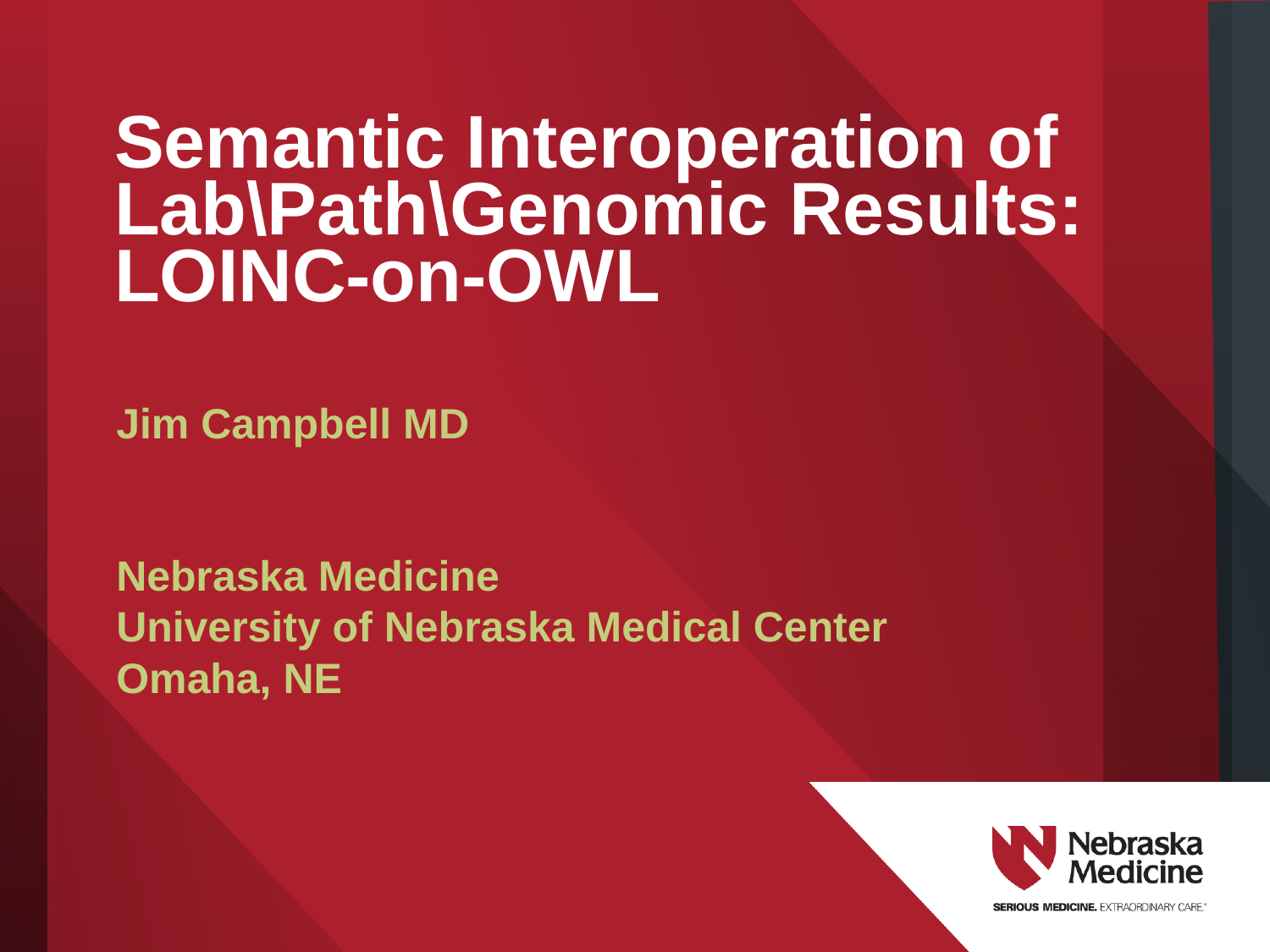

# Semantic Interoperation of Lab\Path\Genomic Results: LOINC-on-OWL
Jim Campbell MD

Nebraska Medicine
University of Nebraska Medical Center
Omaha, NE